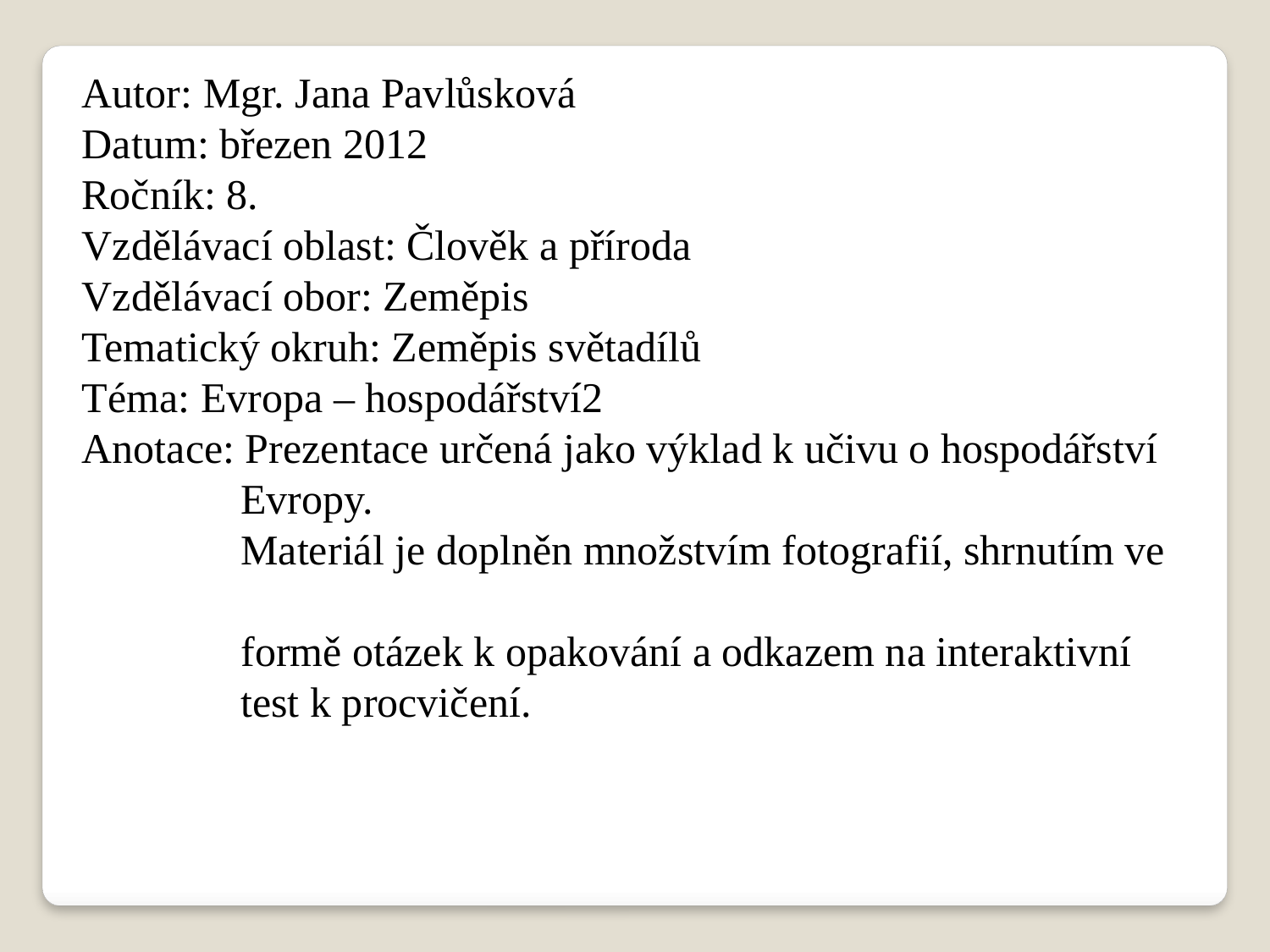

Autor: Mgr. Jana Pavlůsková
Datum: březen 2012
Ročník: 8.
Vzdělávací oblast: Člověk a příroda
Vzdělávací obor: Zeměpis
Tematický okruh: Zeměpis světadílů
Téma: Evropa – hospodářství2
Anotace: Prezentace určená jako výklad k učivu o hospodářství
               Evropy.
               Materiál je doplněn množstvím fotografií, shrnutím ve
               formě otázek k opakování a odkazem na interaktivní
               test k procvičení.